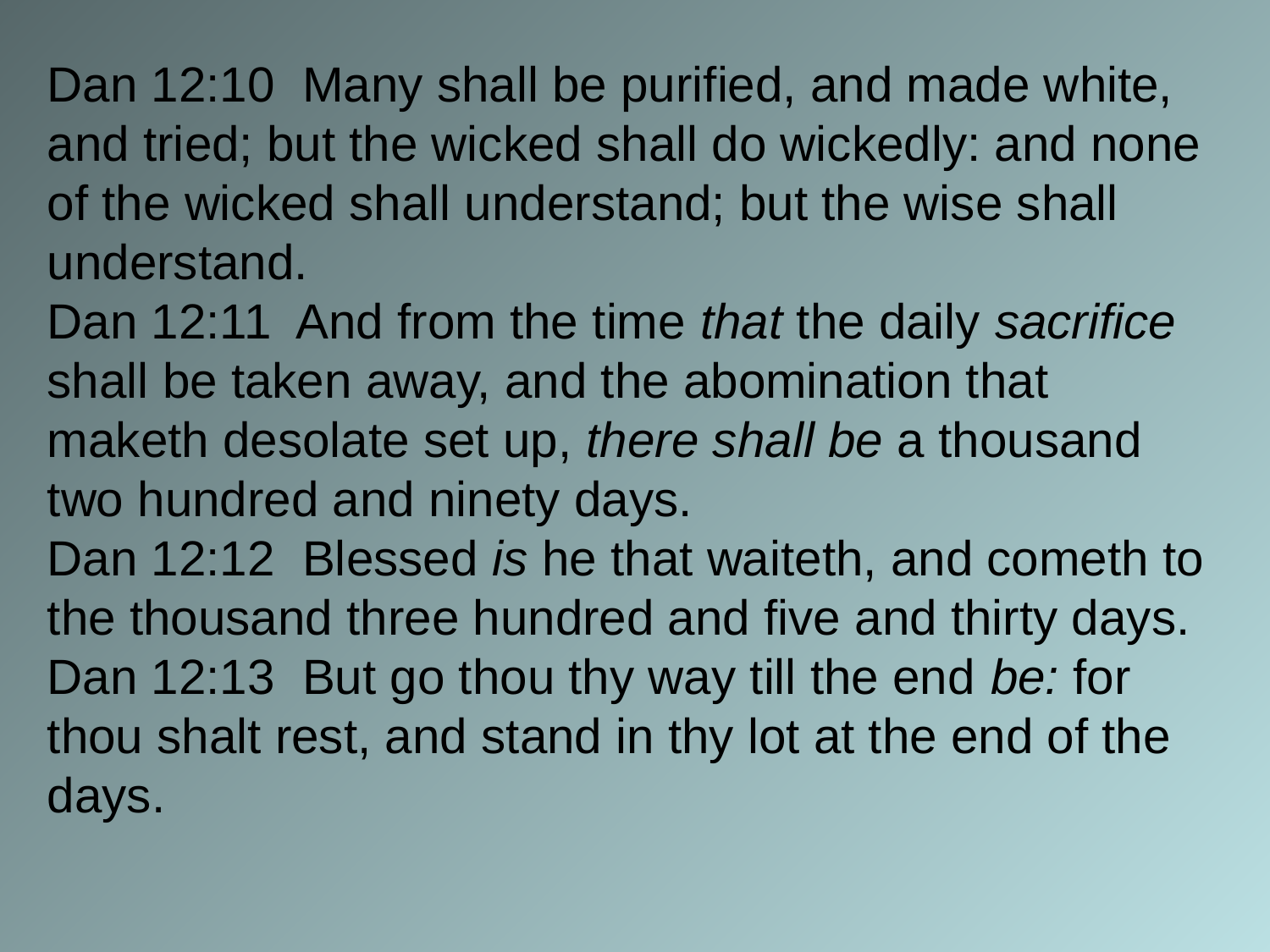

Dan 12:10  Many shall be purified, and made white, and tried; but the wicked shall do wickedly: and none of the wicked shall understand; but the wise shall understand.
Dan 12:11  And from the time that the daily sacrifice shall be taken away, and the abomination that maketh desolate set up, there shall be a thousand two hundred and ninety days.
Dan 12:12  Blessed is he that waiteth, and cometh to the thousand three hundred and five and thirty days.
Dan 12:13  But go thou thy way till the end be: for thou shalt rest, and stand in thy lot at the end of the days.
#